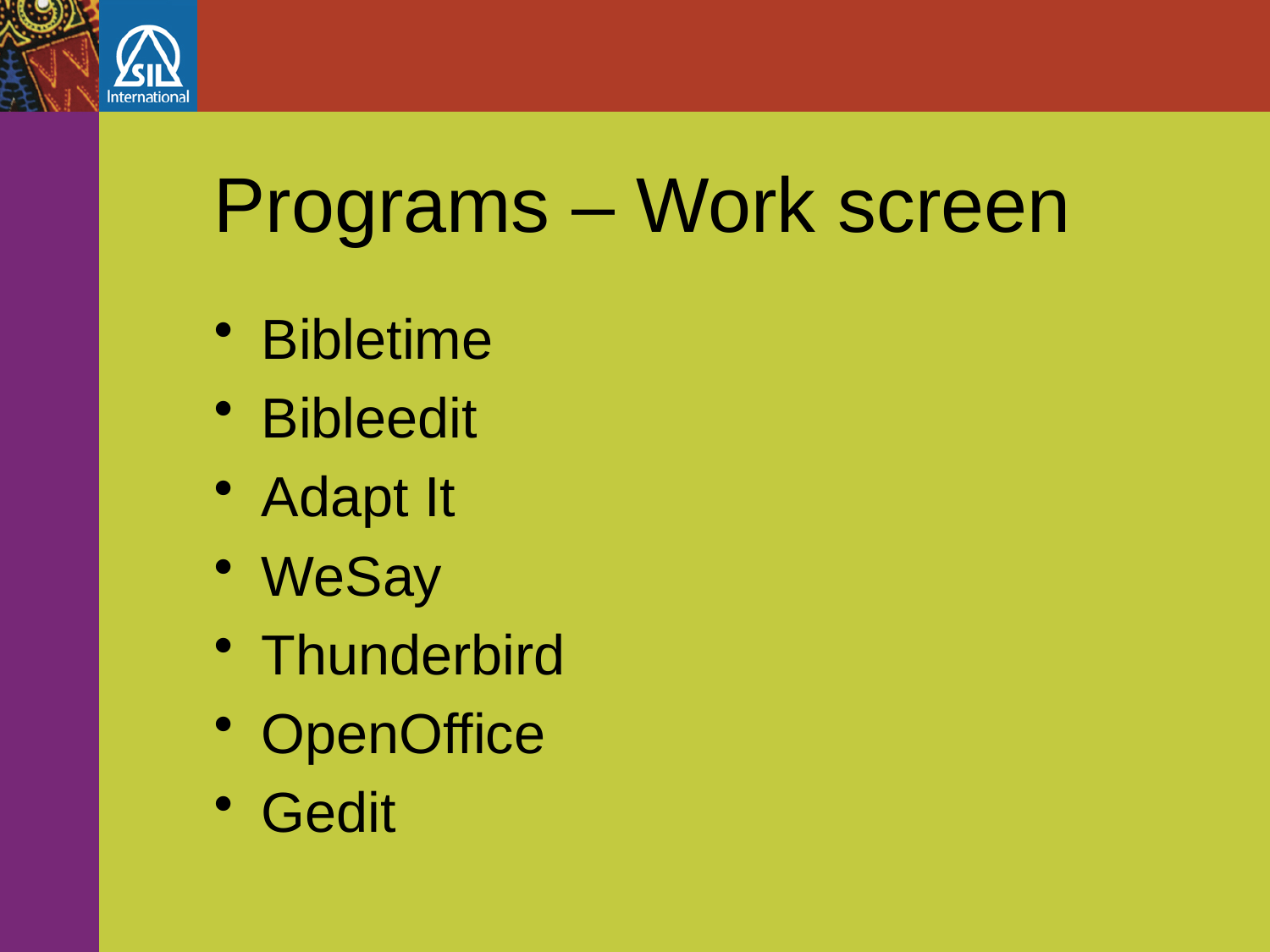

# Programs – Work screen
Bibletime
Bibleedit
Adapt It
WeSay
Thunderbird
OpenOffice
Gedit